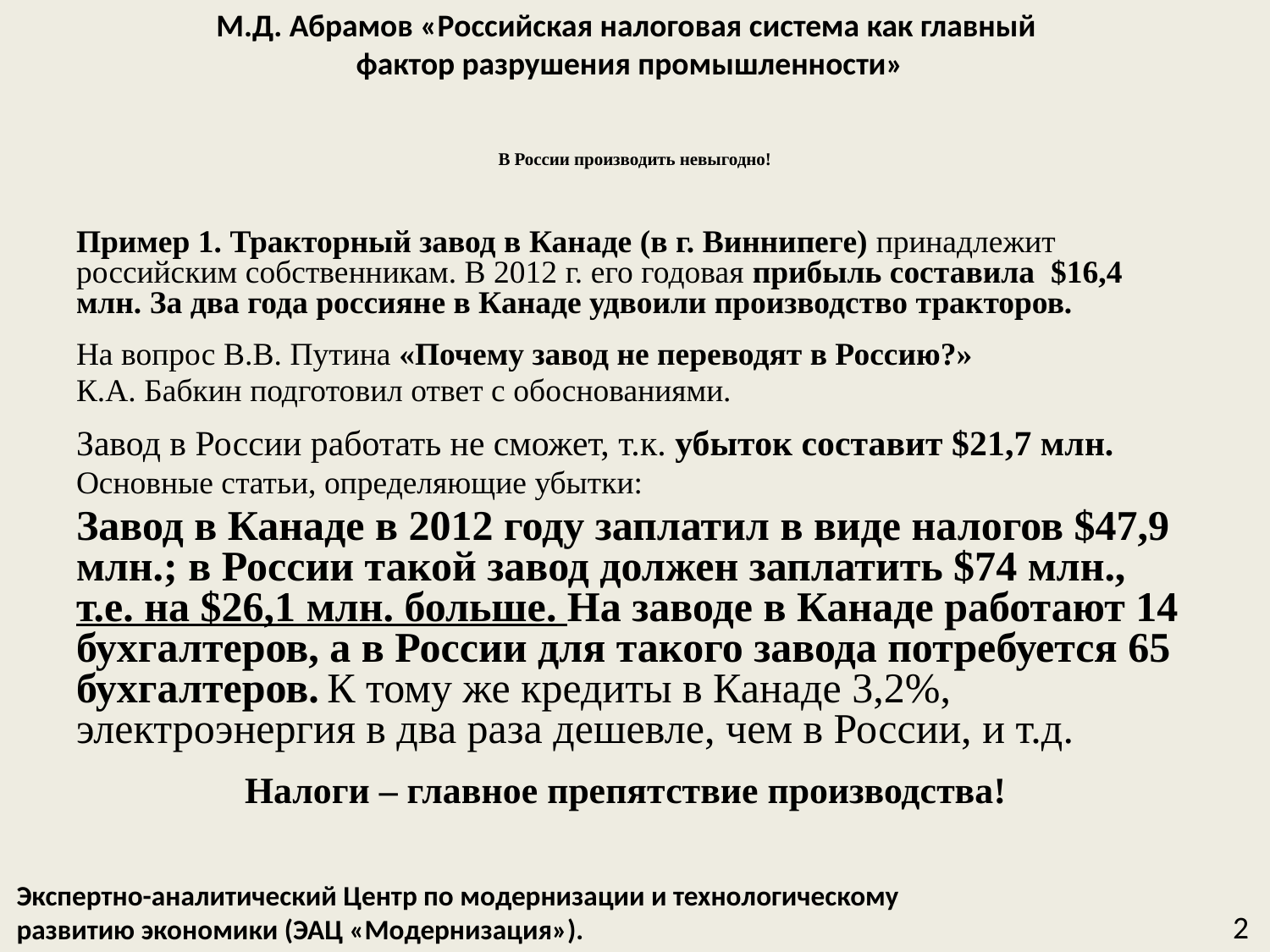

М.Д. Абрамов «Российская налоговая система как главный
фактор разрушения промышленности»

# В России производить невыгодно!
Пример 1. Тракторный завод в Канаде (в г. Виннипеге) принадлежит российским собственникам. В 2012 г. его годовая прибыль составила  $16,4 млн. За два года россияне в Канаде удвоили производство тракторов.

На вопрос В.В. Путина «Почему завод не переводят в Россию?»
К.А. Бабкин подготовил ответ с обоснованиями.

Завод в России работать не сможет, т.к. убыток составит $21,7 млн.
Основные статьи, определяющие убытки:
Завод в Канаде в 2012 году заплатил в виде налогов $47,9 млн.; в России такой завод должен заплатить $74 млн., т.е. на $26,1 млн. больше. На заводе в Канаде работают 14 бухгалтеров, а в России для такого завода потребуется 65 бухгалтеров. К тому же кредиты в Канаде 3,2%, электроэнергия в два раза дешевле, чем в России, и т.д.

Налоги – главное препятствие производства!

Экспертно-аналитический Центр по модернизации и технологическому
развитию экономики (ЭАЦ «Модернизация»).
2